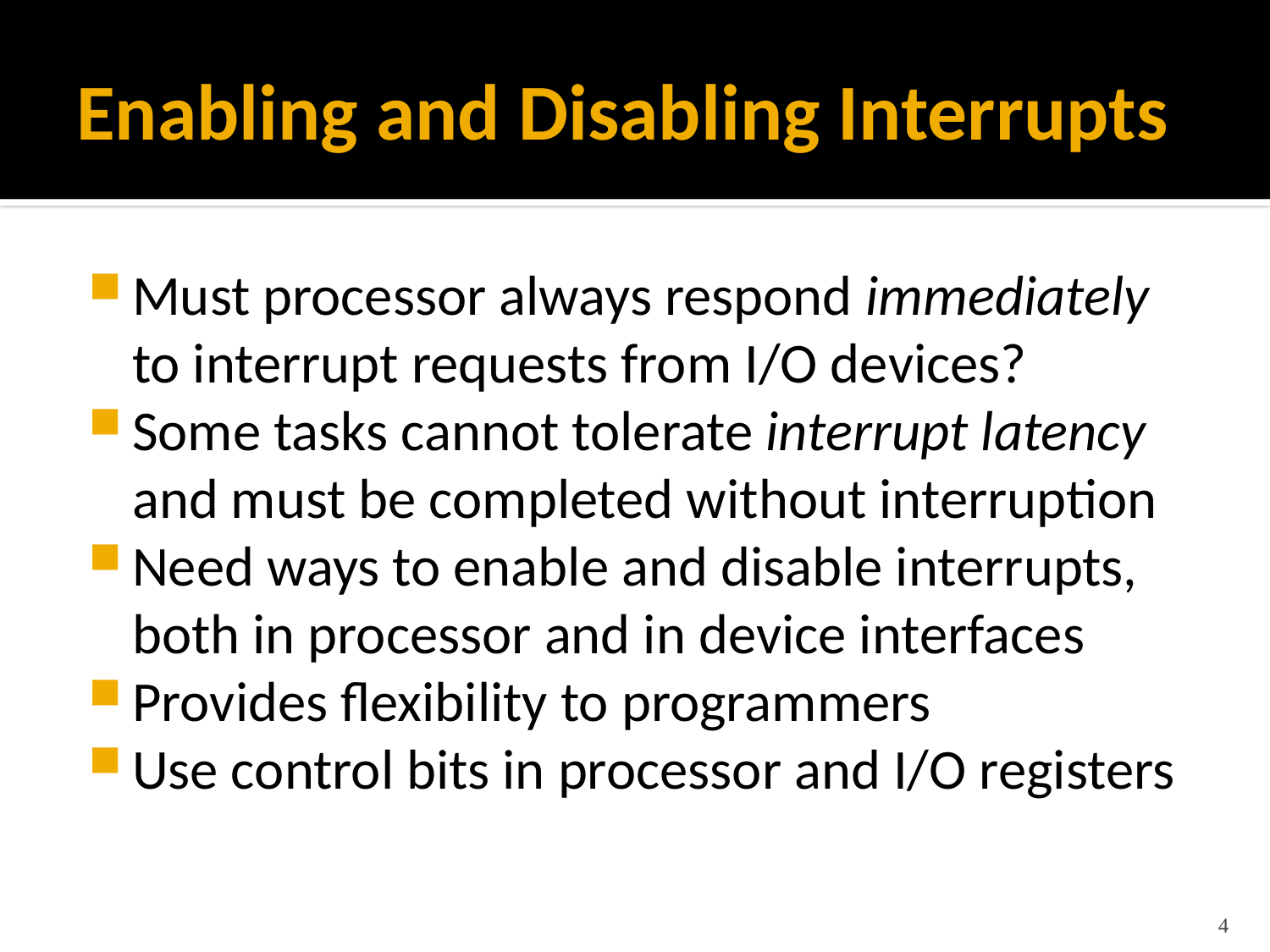

# Enabling and Disabling Interrupts
Must processor always respond immediately to interrupt requests from I/O devices?
Some tasks cannot tolerate interrupt latency
and must be completed without interruption
Need ways to enable and disable interrupts,
both in processor and in device interfaces
Provides flexibility to programmers
Use control bits in processor and I/O registers
4